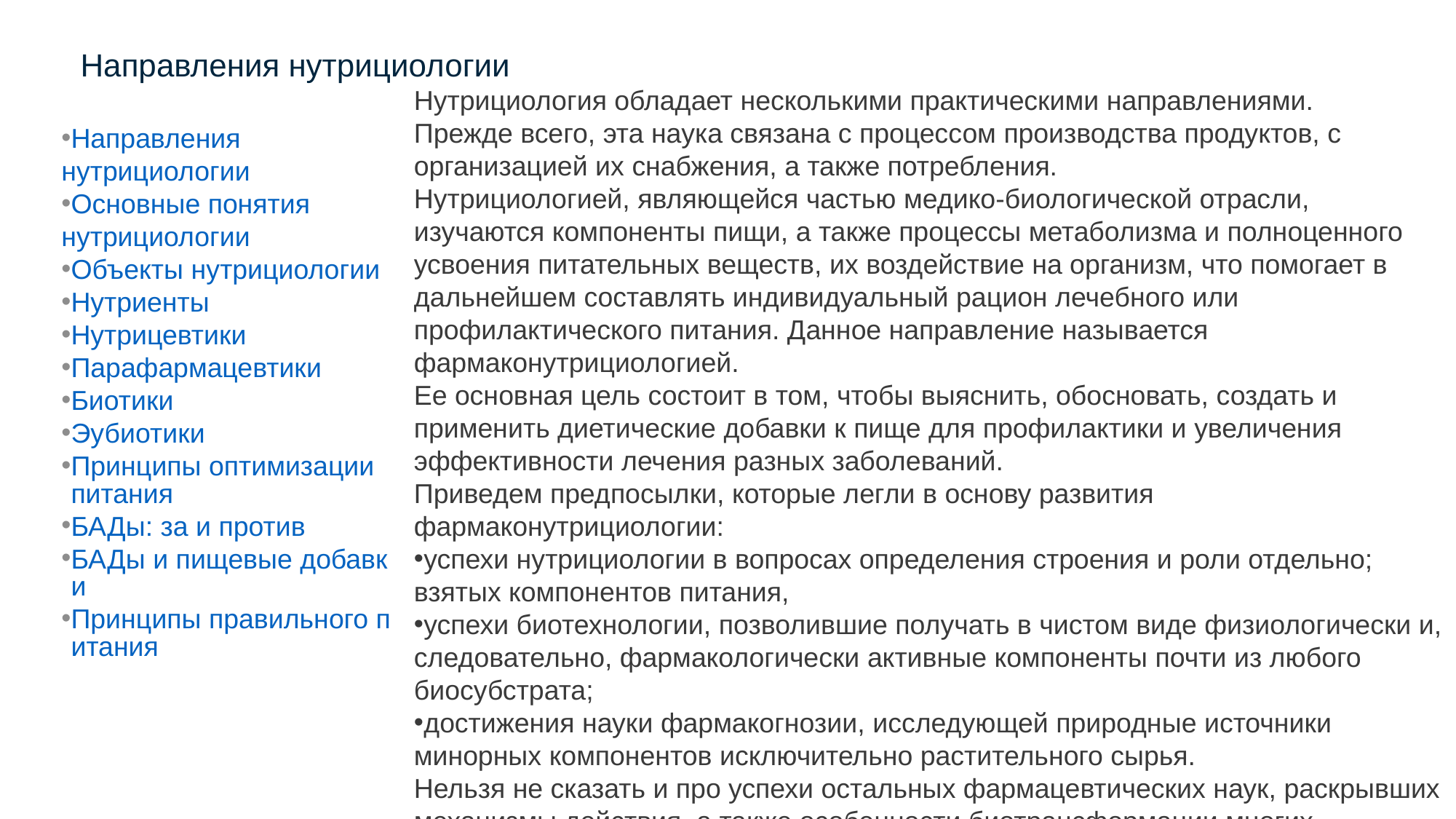

# Направления нутрициологии
Нутрициология обладает несколькими практическими направлениями.
Прежде всего, эта наука связана с процессом производства продуктов, с организацией их снабжения, а также потребления.
Нутрициологией, являющейся частью медико-биологической отрасли, изучаются компоненты пищи, а также процессы метаболизма и полноценного усвоения питательных веществ, их воздействие на организм, что помогает в дальнейшем составлять индивидуальный рацион лечебного или профилактического питания. Данное направление называется фармаконутрициологией.
Ее основная цель состоит в том, чтобы выяснить, обосновать, создать и применить диетические добавки к пище для профилактики и увеличения эффективности лечения разных заболеваний.
Приведем предпосылки, которые легли в основу развития фармаконутрициологии:
успехи нутрициологии в вопросах определения строения и роли отдельно; взятых компонентов питания,
успехи биотехнологии, позволившие получать в чистом виде физиологически и, следовательно, фармакологически активные компоненты почти из любого биосубстрата;
достижения науки фармакогнозии, исследующей природные источники минорных компонентов исключительно растительного сырья.
Нельзя не сказать и про успехи остальных фармацевтических наук, раскрывших механизмы действия, а также особенности биотрансформации многих натуральных биологически активных веществ.
Направления нутрициологии
Основные понятия нутрициологии
Объекты нутрициологии
Нутриенты
Нутрицевтики
Парафармацевтики
Биотики
Эубиотики
Принципы оптимизации питания
БАДы: за и против
БАДы и пищевые добавки
Принципы правильного питания